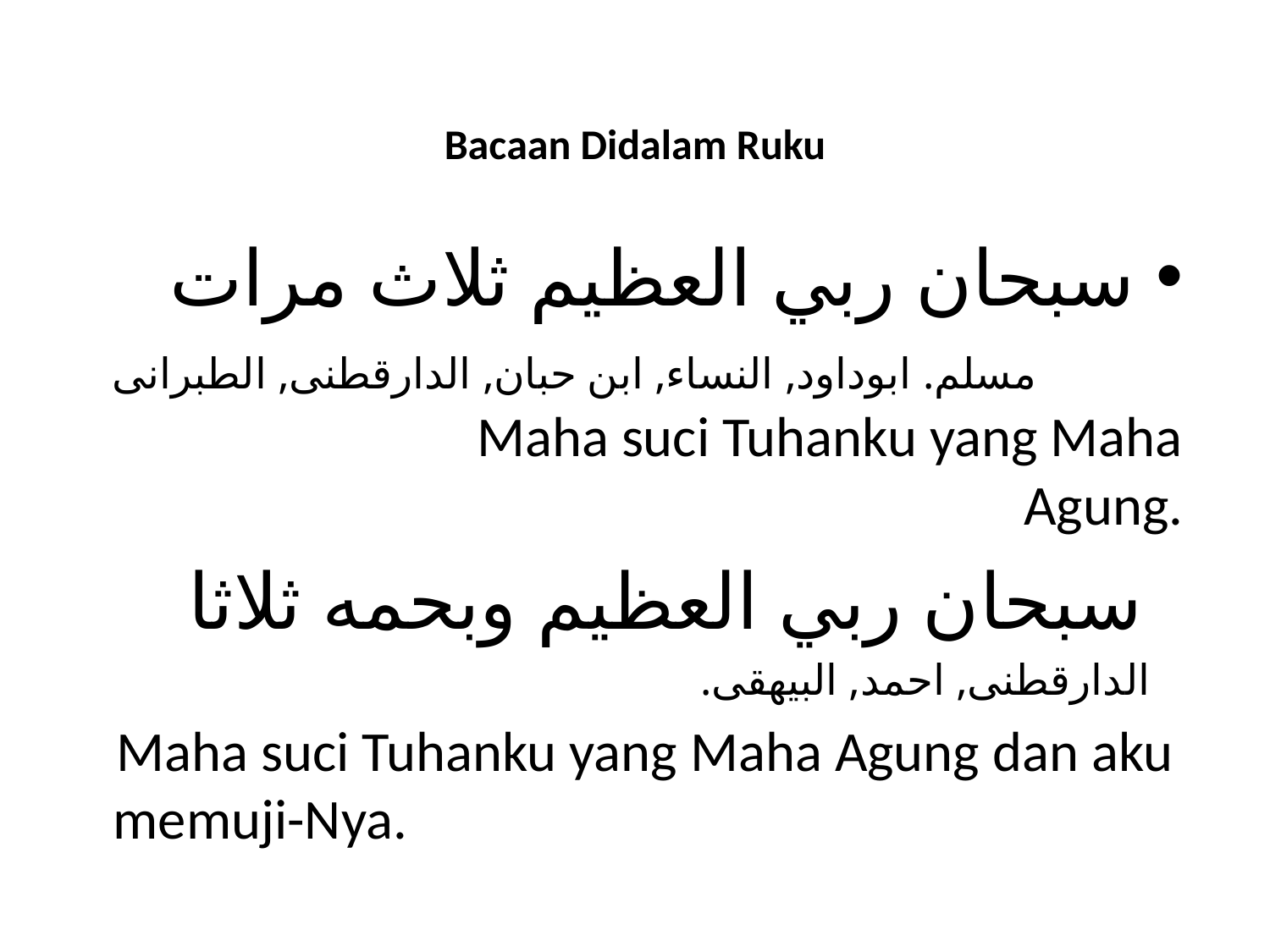

# Bacaan Didalam Ruku
سبحان ربي العظيم ثلاث مرات
    مسلم. ابوداود, النساء, ابن حبان, الدارقطنى, الطبرانى                           Maha suci Tuhanku yang Maha Agung.
  سبحان ربي العظيم وبحمه ثلاثا
   الدارقطنى, احمد, البيهقى.
    Maha suci Tuhanku yang Maha Agung dan aku memuji-Nya.